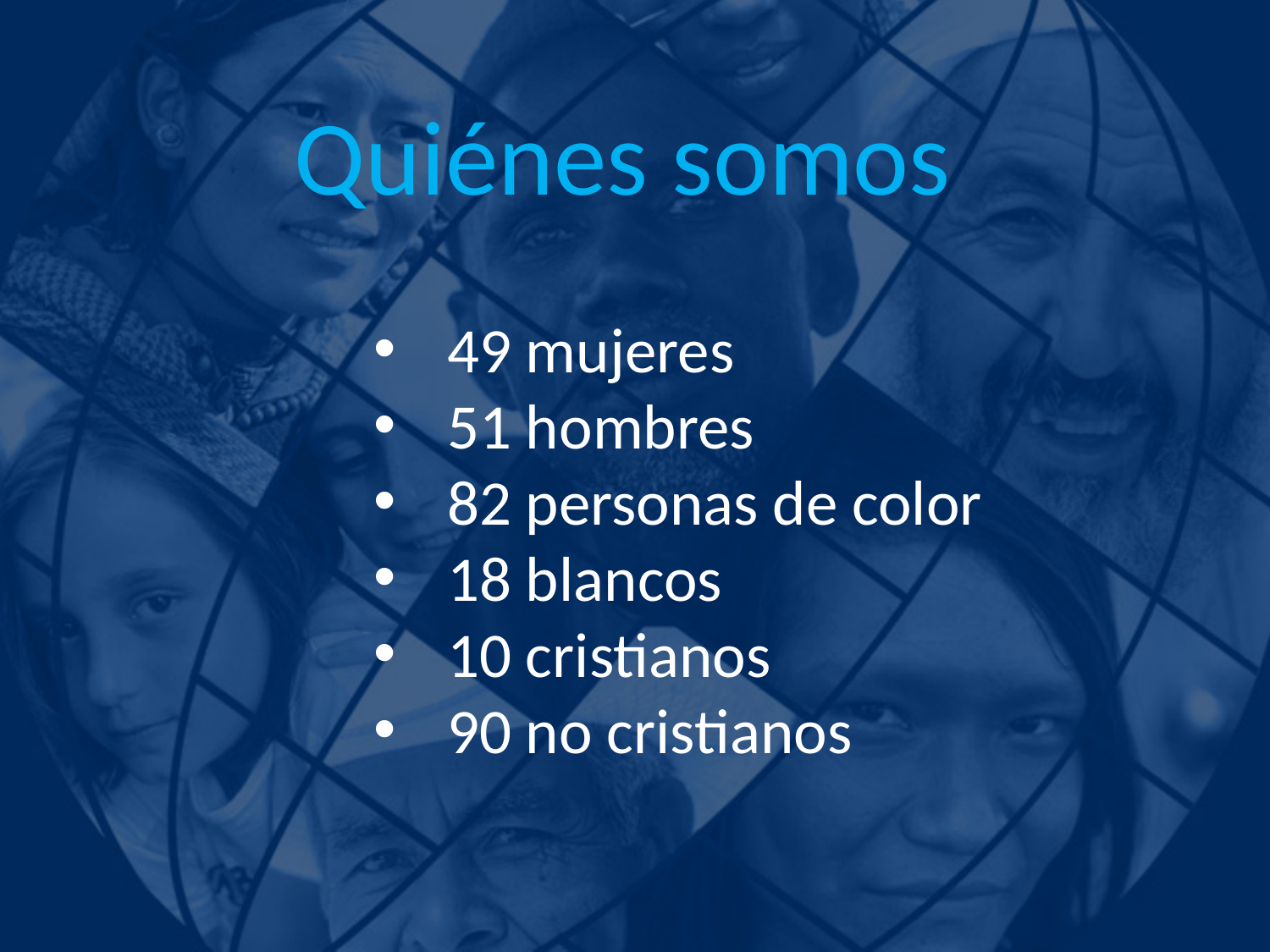

# Quiénes somos
   49 mujeres
   51 hombres
   82 personas de color
   18 blancos
   10 cristianos
   90 no cristianos